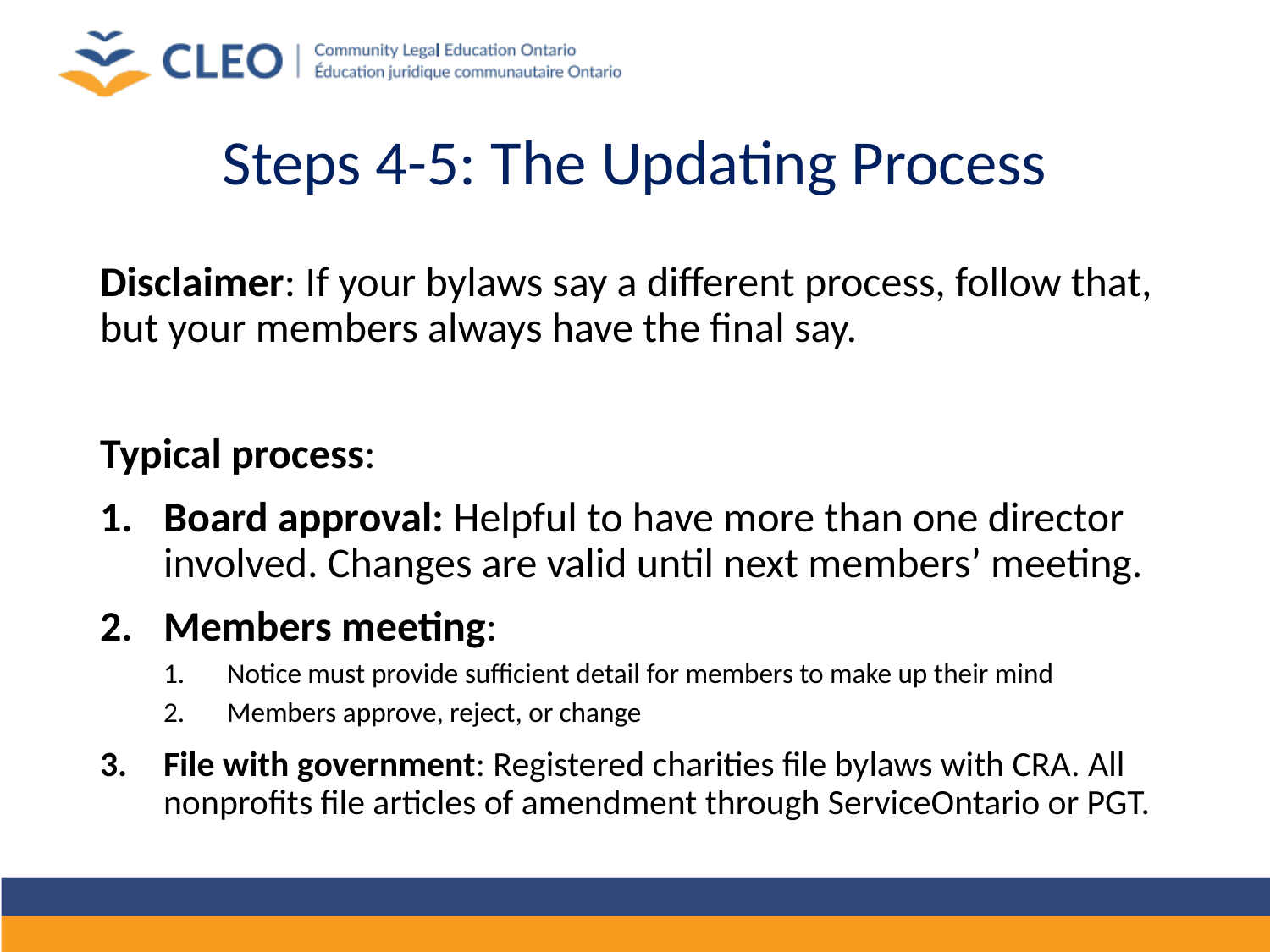

# Steps 4-5: The Updating Process
Disclaimer: If your bylaws say a different process, follow that, but your members always have the final say.

Typical process:
Board approval: Helpful to have more than one director involved. Changes are valid until next members’ meeting.
Members meeting:
Notice must provide sufficient detail for members to make up their mind
Members approve, reject, or change
File with government: Registered charities file bylaws with CRA. All nonprofits file articles of amendment through ServiceOntario or PGT.